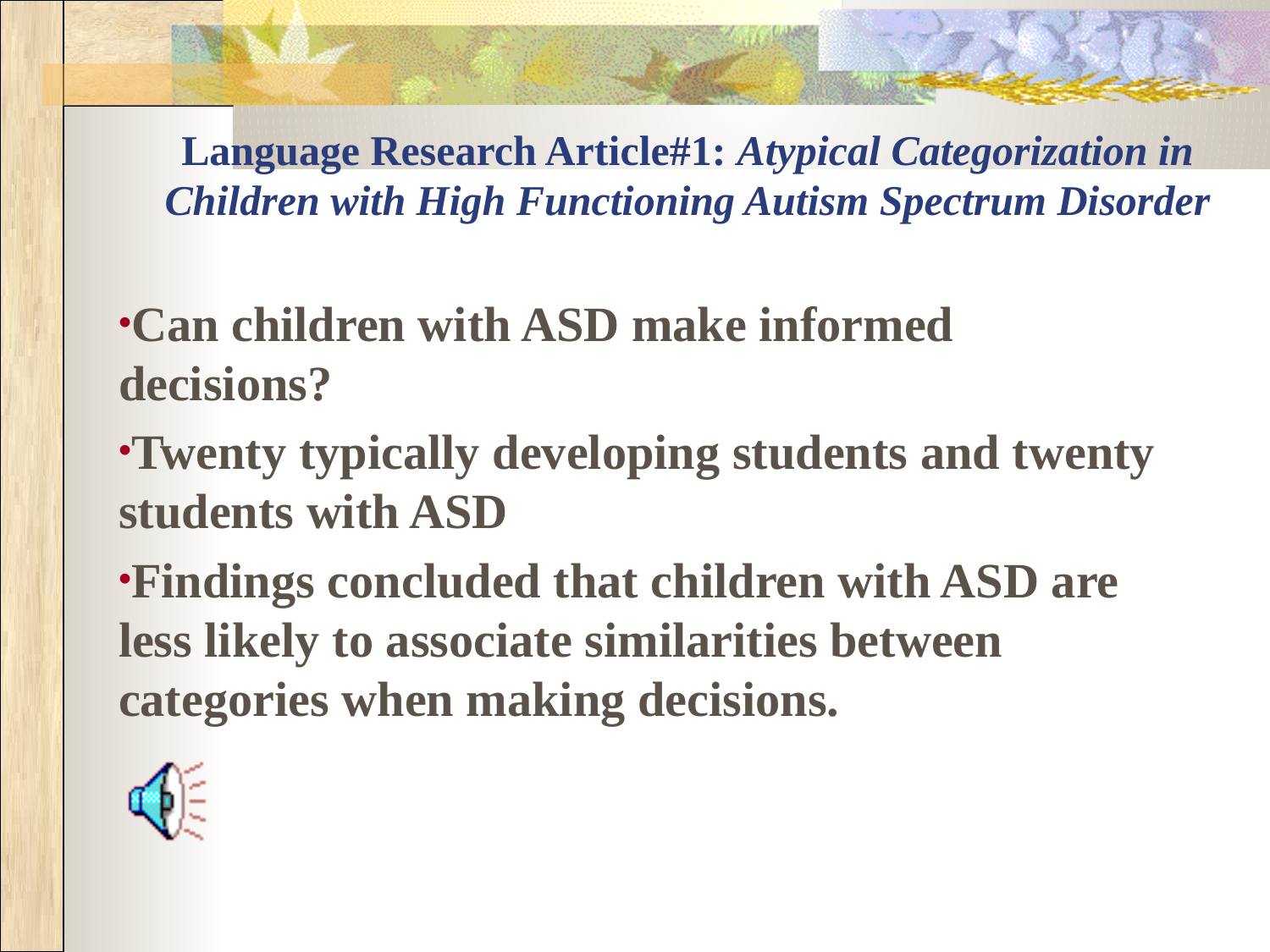

# Language Research Article#1: Atypical Categorization in Children with High Functioning Autism Spectrum Disorder
Can children with ASD make informed decisions?
Twenty typically developing students and twenty students with ASD
Findings concluded that children with ASD are less likely to associate similarities between categories when making decisions.